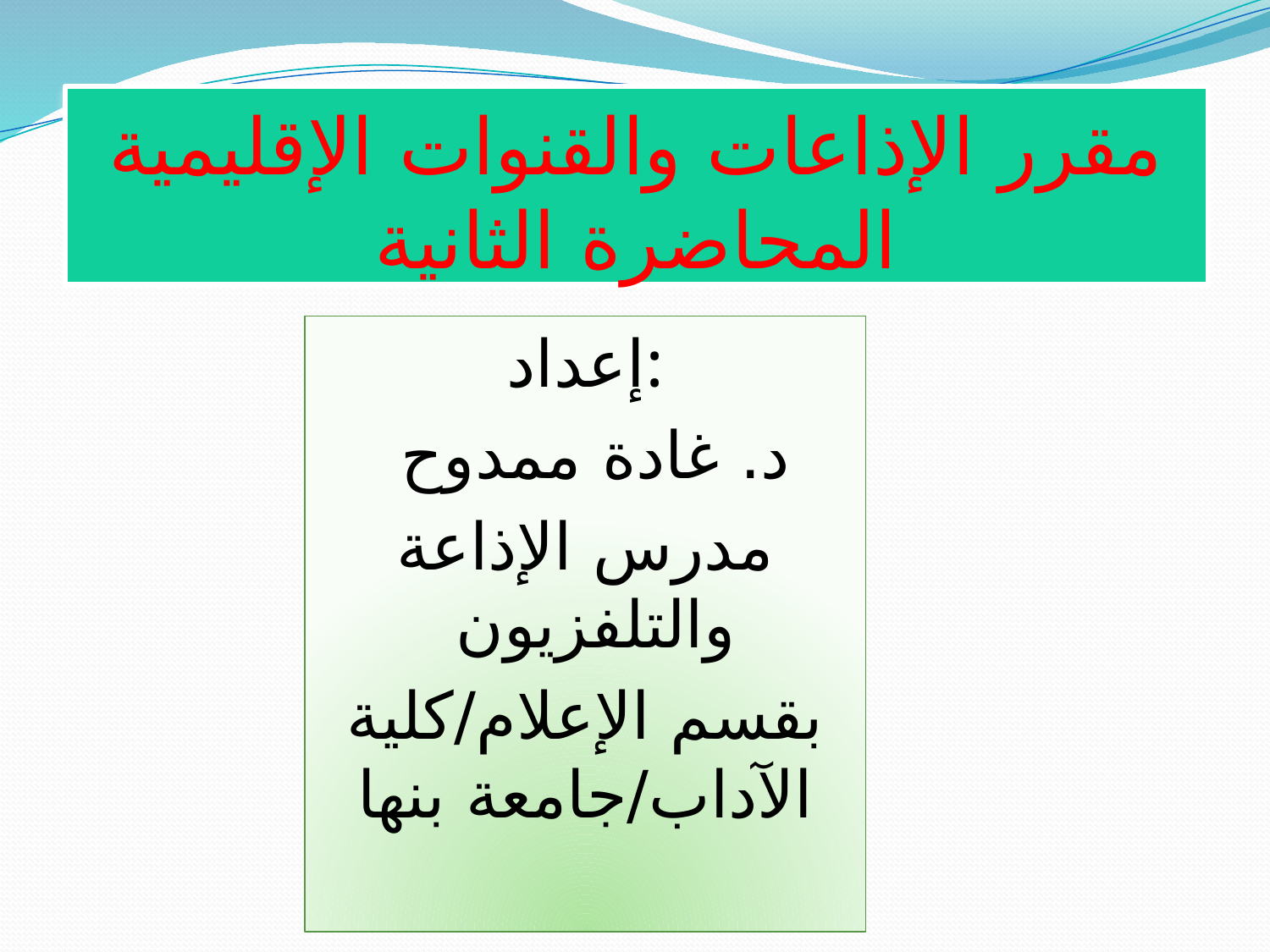

# مقرر الإذاعات والقنوات الإقليمية المحاضرة الثانية
إعداد:
د. غادة ممدوح
مدرس الإذاعة والتلفزيون
بقسم الإعلام/كلية الآداب/جامعة بنها